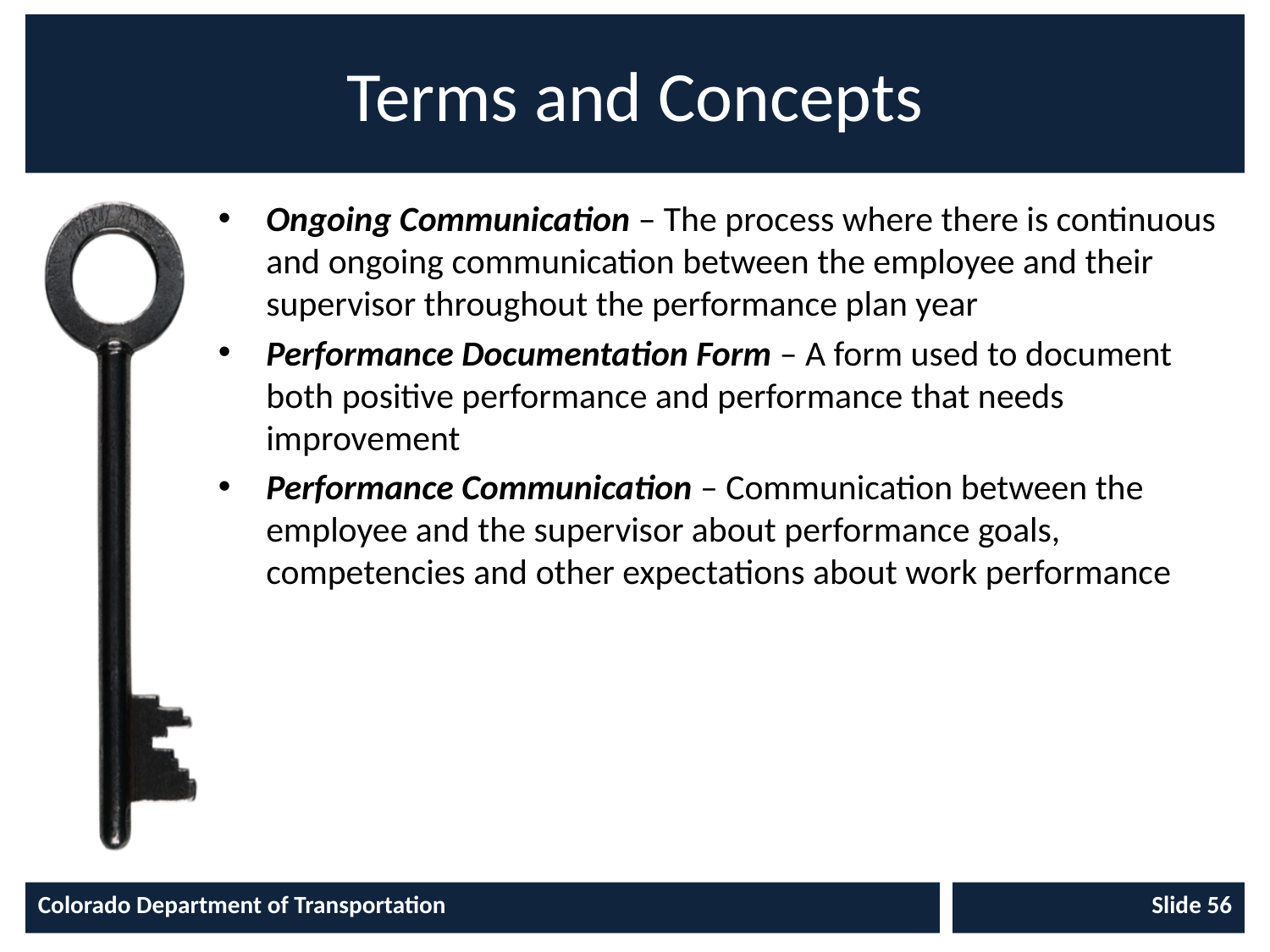

# Terms and Concepts
Ongoing Communication – The process where there is continuous and ongoing communication between the employee and their supervisor throughout the performance plan year
Performance Documentation Form – A form used to document both positive performance and performance that needs improvement
Performance Communication – Communication between the employee and the supervisor about performance goals, competencies and other expectations about work performance

Colorado Department of Transportation
Slide 56